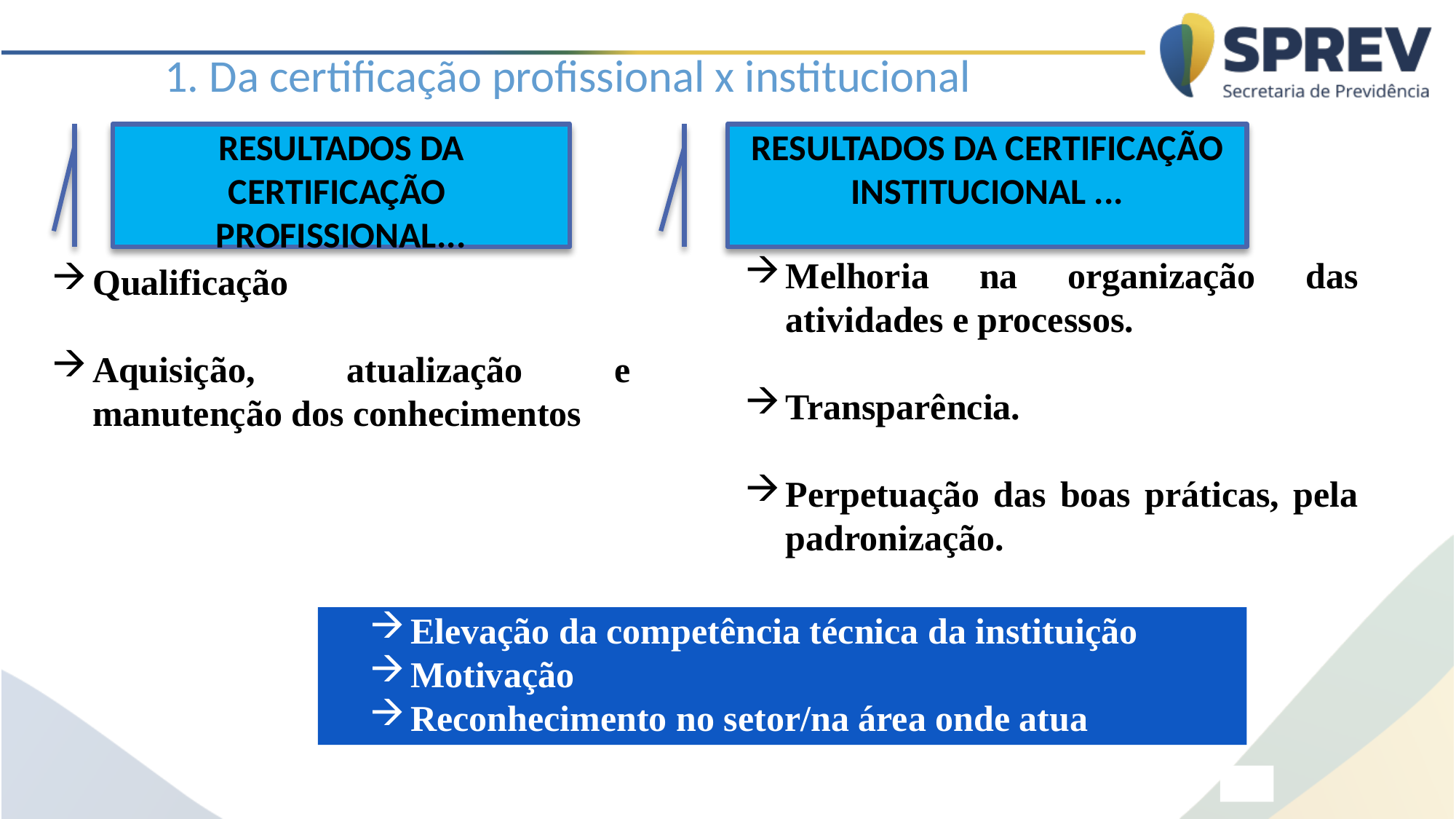

1. Da certificação profissional x institucional

RESULTADOS DA CERTIFICAÇÃO INSTITUCIONAL ...
RESULTADOS DA CERTIFICAÇÃO  PROFISSIONAL...
Melhoria na organização das atividades e processos.

Transparência.

Perpetuação das boas práticas, pela padronização.

Qualificação

Aquisição, atualização e manutenção dos conhecimentos

Elevação da competência técnica da instituição
Motivação
Reconhecimento no setor/na área onde atua